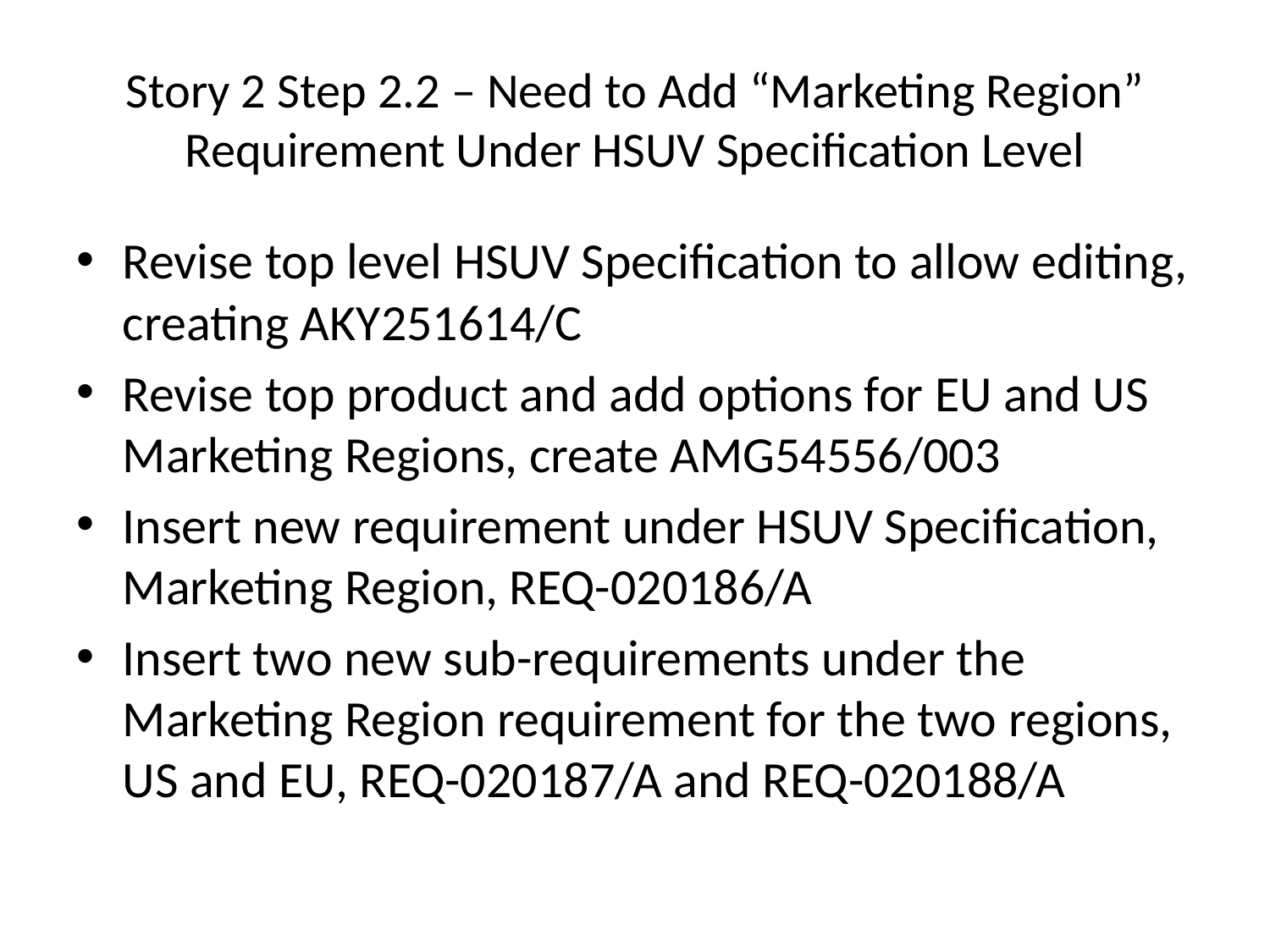

# Story 2 Step 2.2 – Need to Add “Marketing Region” Requirement Under HSUV Specification Level
Revise top level HSUV Specification to allow editing, creating AKY251614/C
Revise top product and add options for EU and US Marketing Regions, create AMG54556/003
Insert new requirement under HSUV Specification, Marketing Region, REQ-020186/A
Insert two new sub-requirements under the Marketing Region requirement for the two regions, US and EU, REQ-020187/A and REQ-020188/A